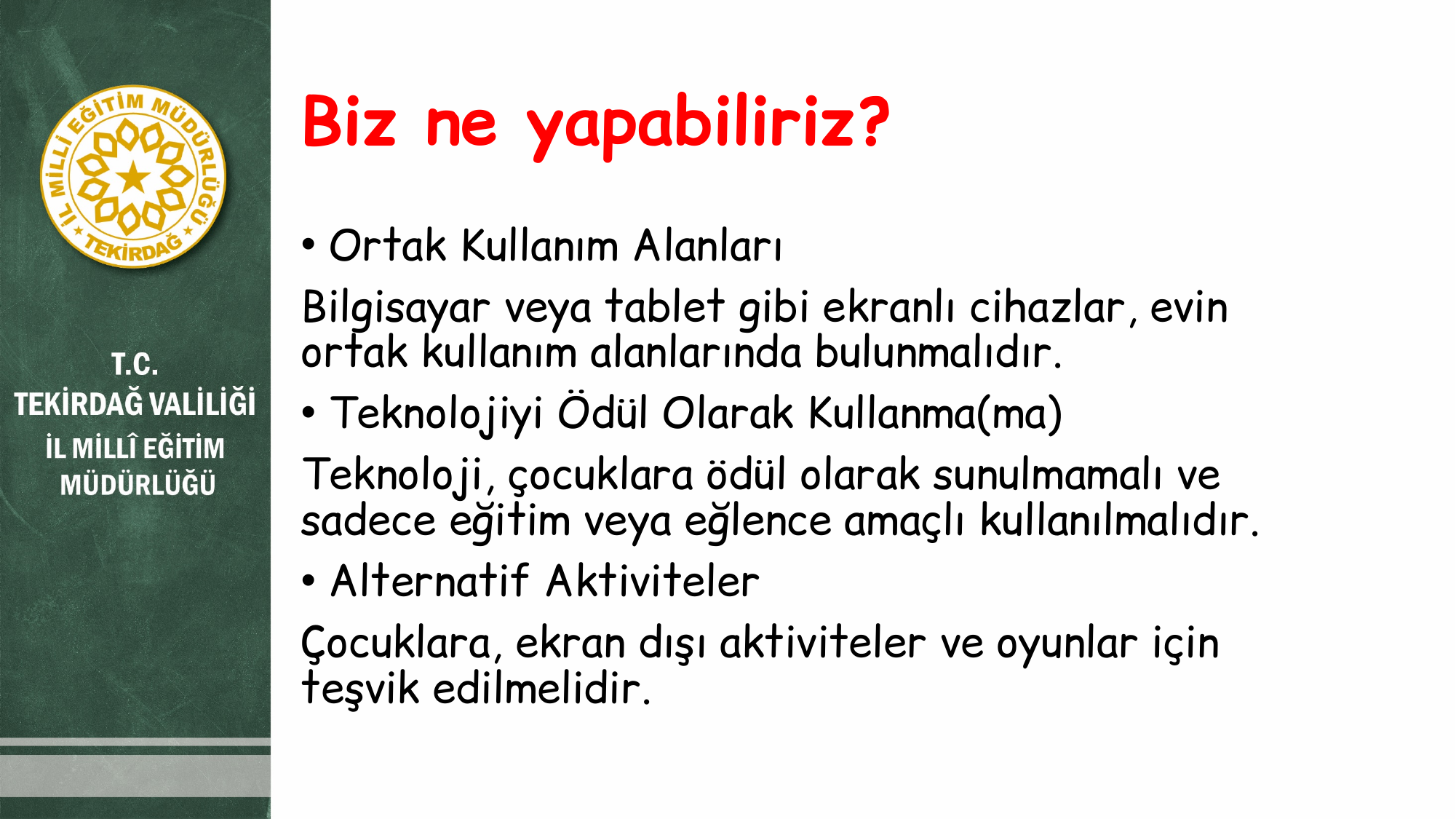

# Biz ne yapabiliriz?
Ortak Kullanım Alanları
Bilgisayar veya tablet gibi ekranlı cihazlar, evin ortak kullanım alanlarında bulunmalıdır.
Teknolojiyi Ödül Olarak Kullanma(ma)
Teknoloji, çocuklara ödül olarak sunulmamalı ve sadece eğitim veya eğlence amaçlı kullanılmalıdır.
Alternatif Aktiviteler
Çocuklara, ekran dışı aktiviteler ve oyunlar için teşvik edilmelidir.